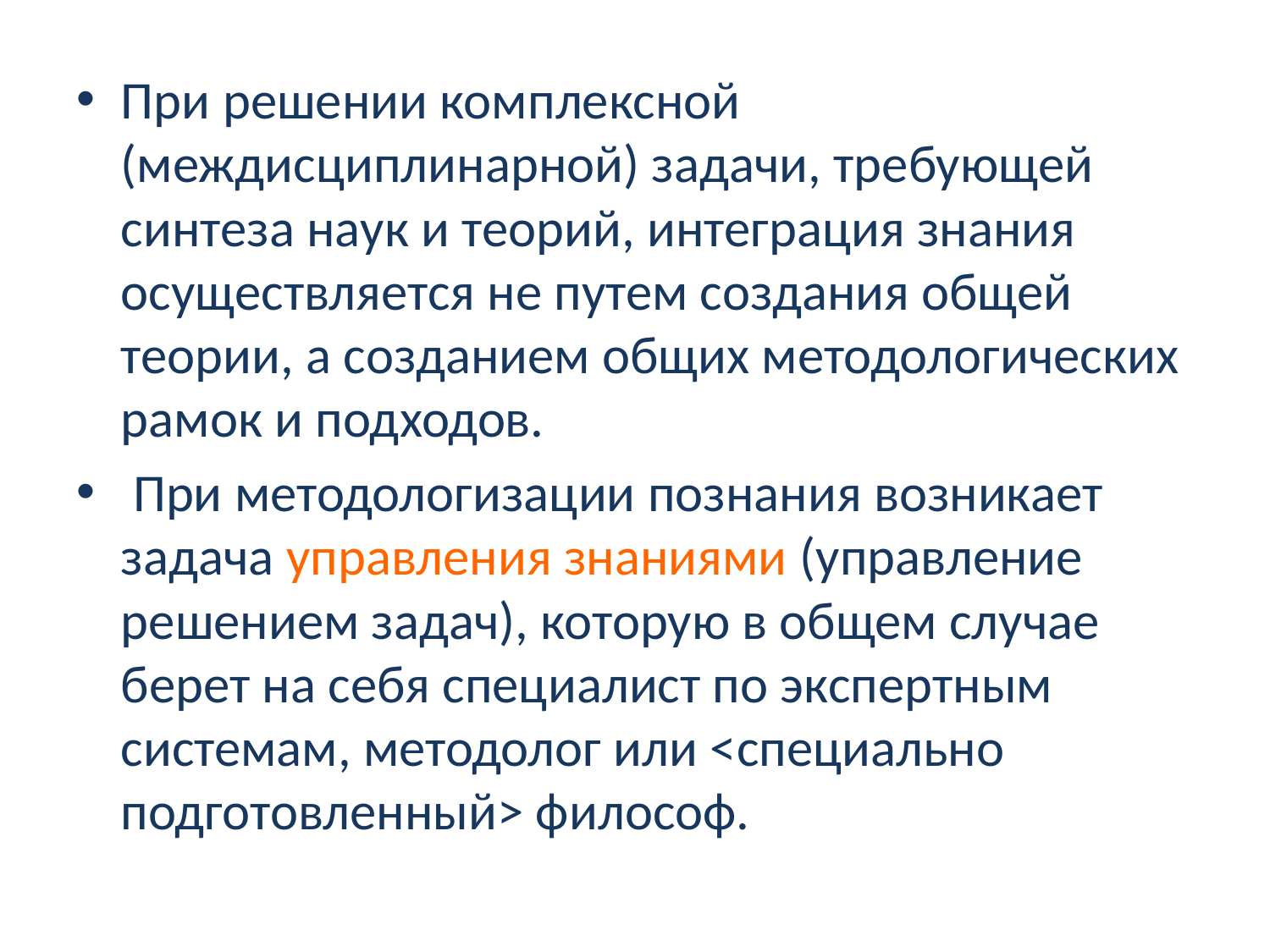

При решении комплексной (междисциплинарной) задачи, требующей синтеза наук и теорий, интеграция знания осуществляется не путем создания общей теории, а созданием общих методологических рамок и подходов.
 При методологизации познания возникает задача управления знаниями (управление решением задач), которую в общем случае  берет на себя специалист по экспертным системам, методолог или <специально подготовленный> философ.